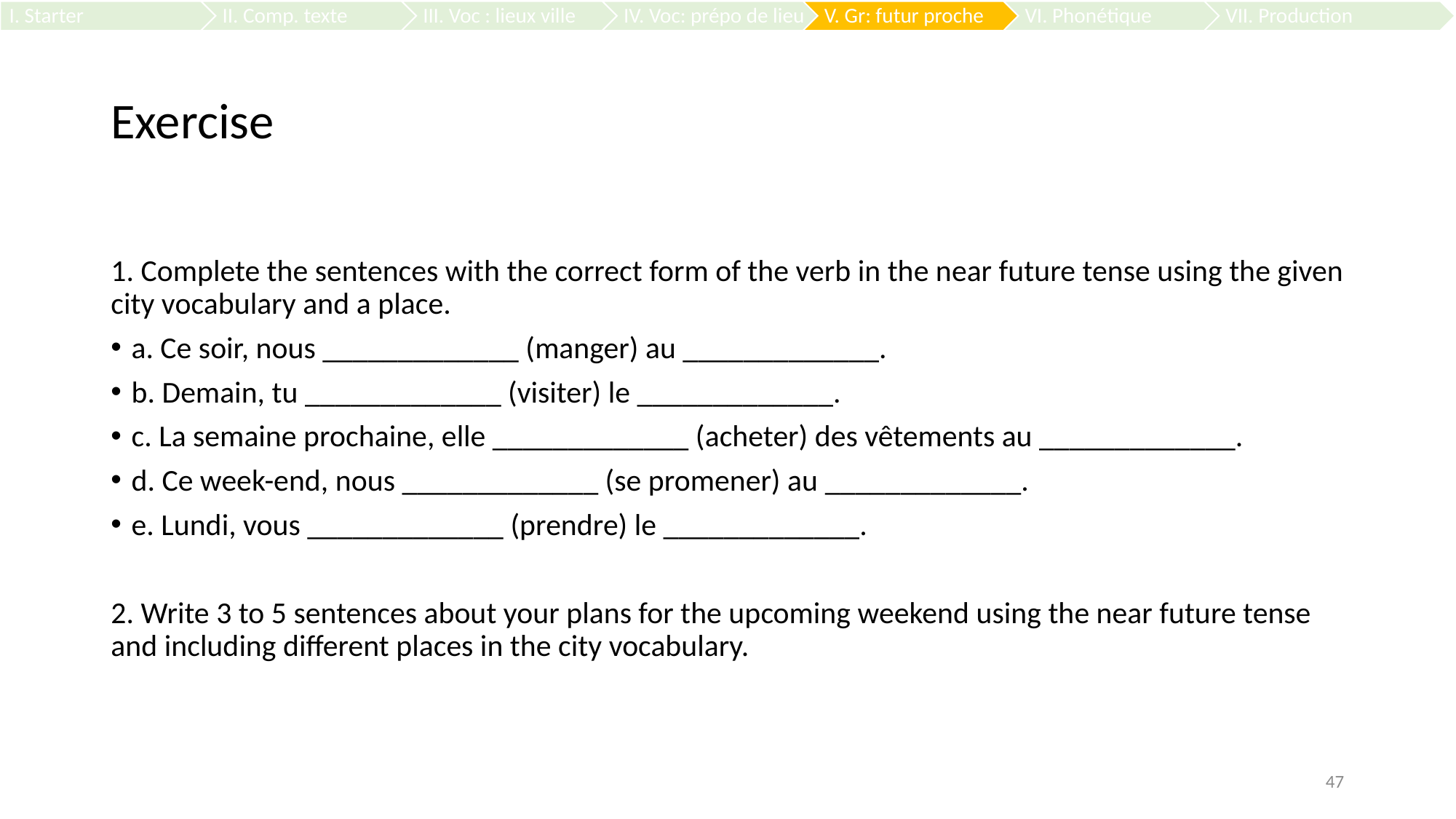

I. Starter
II. Comp. texte
III. Voc : lieux ville
IV. Voc: prépo de lieu
V. Gr: futur proche
VI. Phonétique
VII. Production
# Exercise

1. Complete the sentences with the correct form of the verb in the near future tense using the given city vocabulary and a place.
a. Ce soir, nous _____________ (manger) au _____________.
b. Demain, tu _____________ (visiter) le _____________.
c. La semaine prochaine, elle _____________ (acheter) des vêtements au _____________.
d. Ce week-end, nous _____________ (se promener) au _____________.
e. Lundi, vous _____________ (prendre) le _____________.

2. Write 3 to 5 sentences about your plans for the upcoming weekend using the near future tense and including different places in the city vocabulary.
47